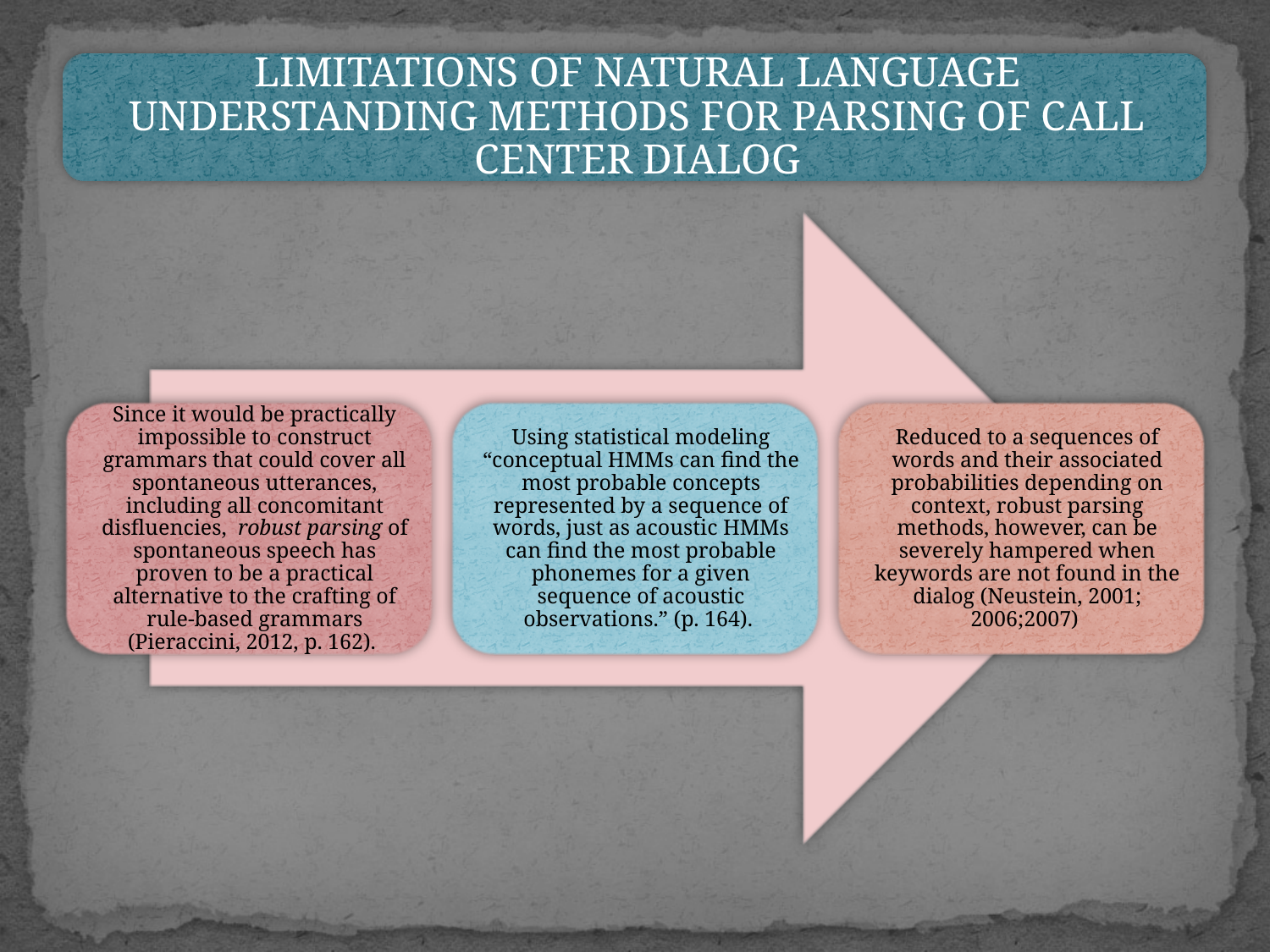

LIMITATIONS OF NATURAL LANGUAGE UNDERSTANDING METHODS FOR PARSING OF CALL CENTER DIALOG
Since it would be practically impossible to construct grammars that could cover all spontaneous utterances, including all concomitant disfluencies,  robust parsing of spontaneous speech has proven to be a practical alternative to the crafting of rule-based grammars (Pieraccini, 2012, p. 162).
Using statistical modeling “conceptual HMMs can find the most probable concepts represented by a sequence of words, just as acoustic HMMs can find the most probable phonemes for a given sequence of acoustic observations.” (p. 164).
Reduced to a sequences of words and their associated probabilities depending on context, robust parsing methods, however, can be severely hampered when keywords are not found in the dialog (Neustein, 2001; 2006;2007)